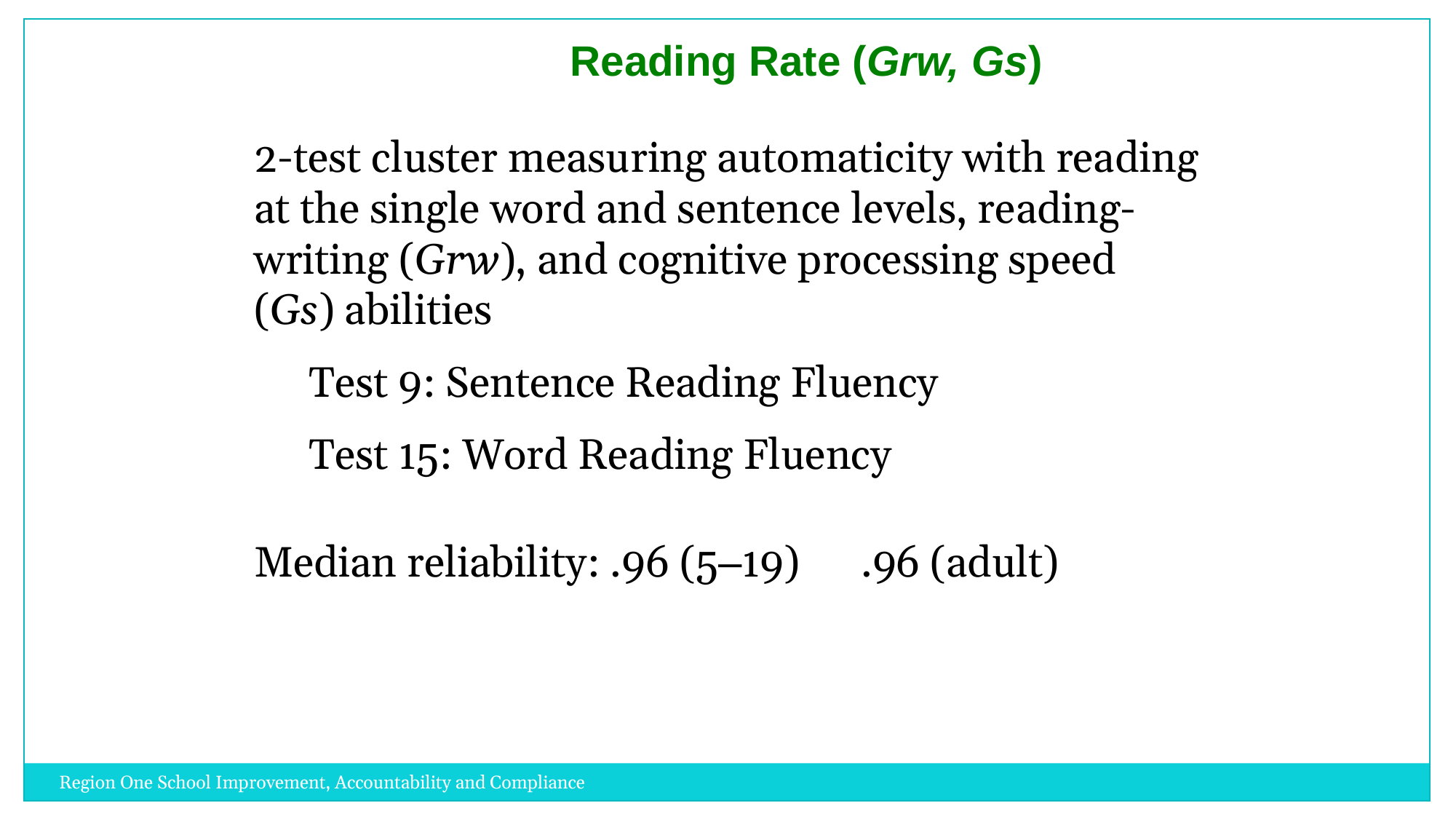

Reading Rate (Grw, Gs)
2-test cluster measuring automaticity with reading at the single word and sentence levels, reading-writing (Grw), and cognitive processing speed (Gs) abilities
Test 9: Sentence Reading Fluency
Test 15: Word Reading Fluency

Median reliability: .96 (5–19)      .96 (adult)
Region One School Improvement, Accountability and Compliance